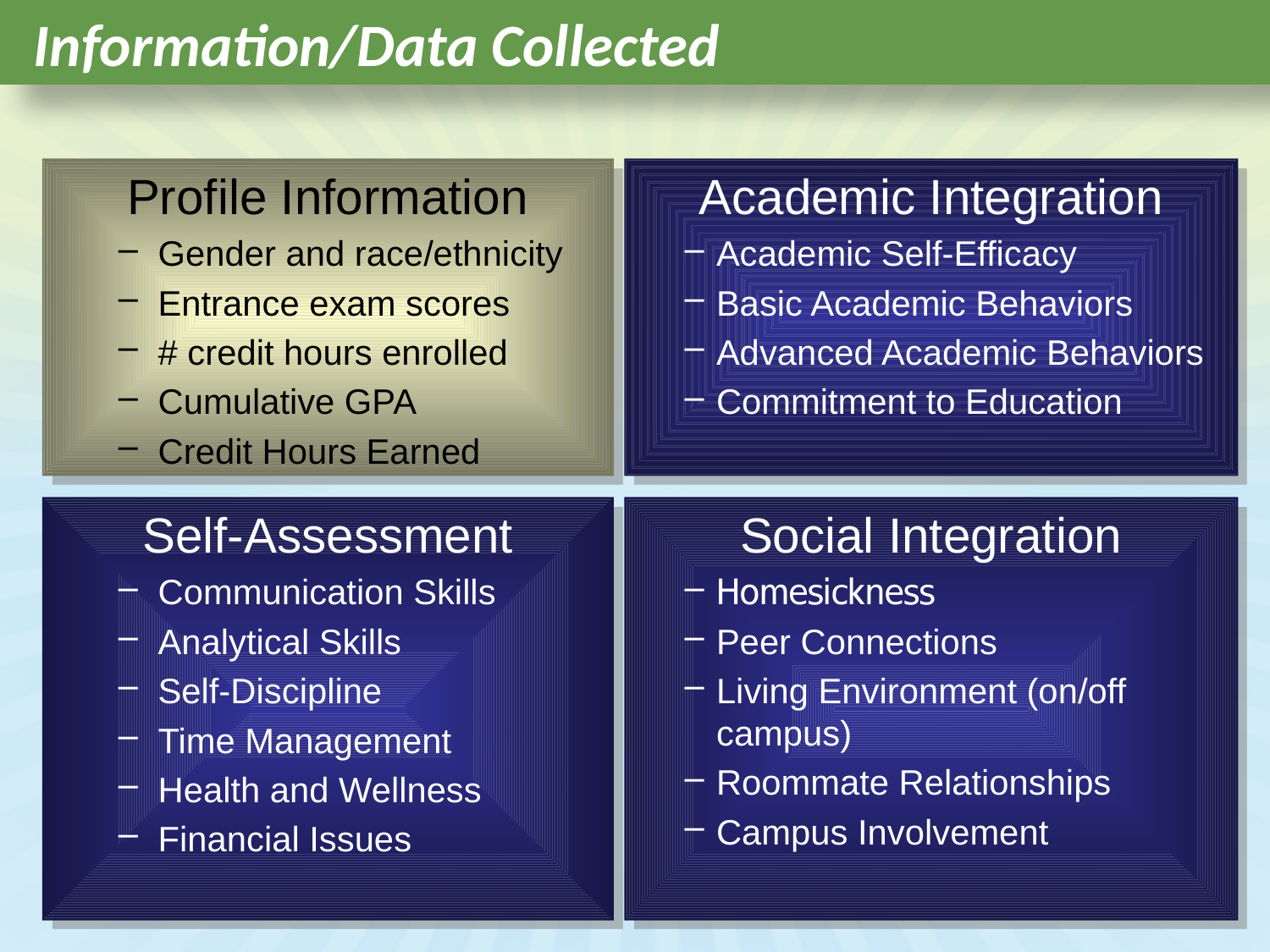

# Information/Data Collected
Profile Information
Gender and race/ethnicity
Entrance exam scores
# credit hours enrolled
Cumulative GPA
Credit Hours Earned
Academic Integration
Academic Self-Efficacy
Basic Academic Behaviors
Advanced Academic Behaviors
Commitment to Education
Self-Assessment
Communication Skills
Analytical Skills
Self-Discipline
Time Management
Health and Wellness
Financial Issues
Social Integration
Homesickness
Peer Connections
Living Environment (on/off campus)
Roommate Relationships
Campus Involvement